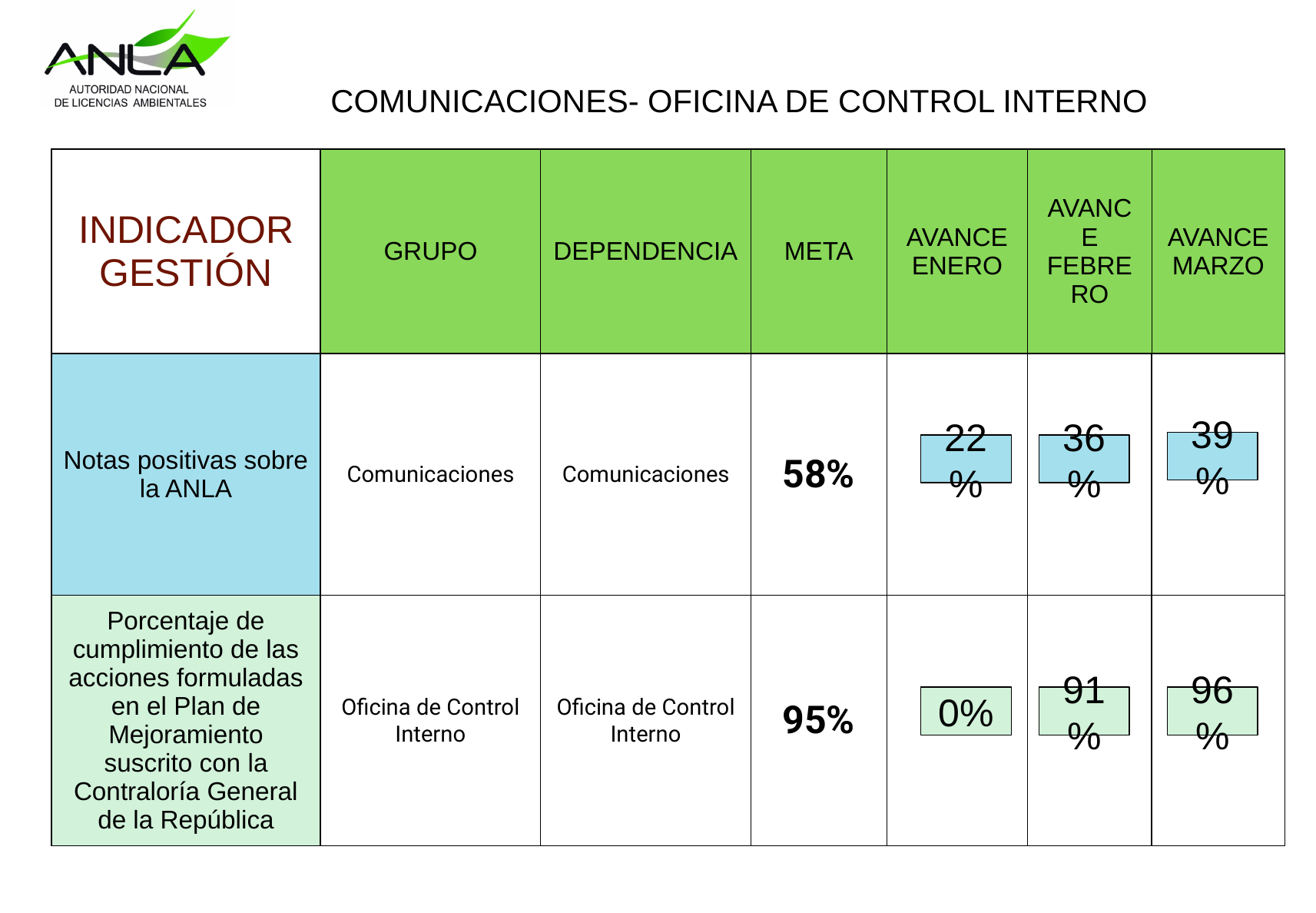

# COMUNICACIONES- OFICINA DE CONTROL INTERNO
| INDICADOR GESTIÓN | GRUPO | DEPENDENCIA | META | AVANCE ENERO | AVANCE FEBRERO | AVANCE MARZO |
| --- | --- | --- | --- | --- | --- | --- |
| Notas positivas sobre la ANLA | Comunicaciones | Comunicaciones | 58% | - | - |  |
| Porcentaje de cumplimiento de las acciones formuladas en el Plan de Mejoramiento suscrito con la Contraloría General de la República | Oficina de Control Interno | Oficina de Control Interno | 95% |  |  |  |
39%
22%
36%
91%
0%
96%